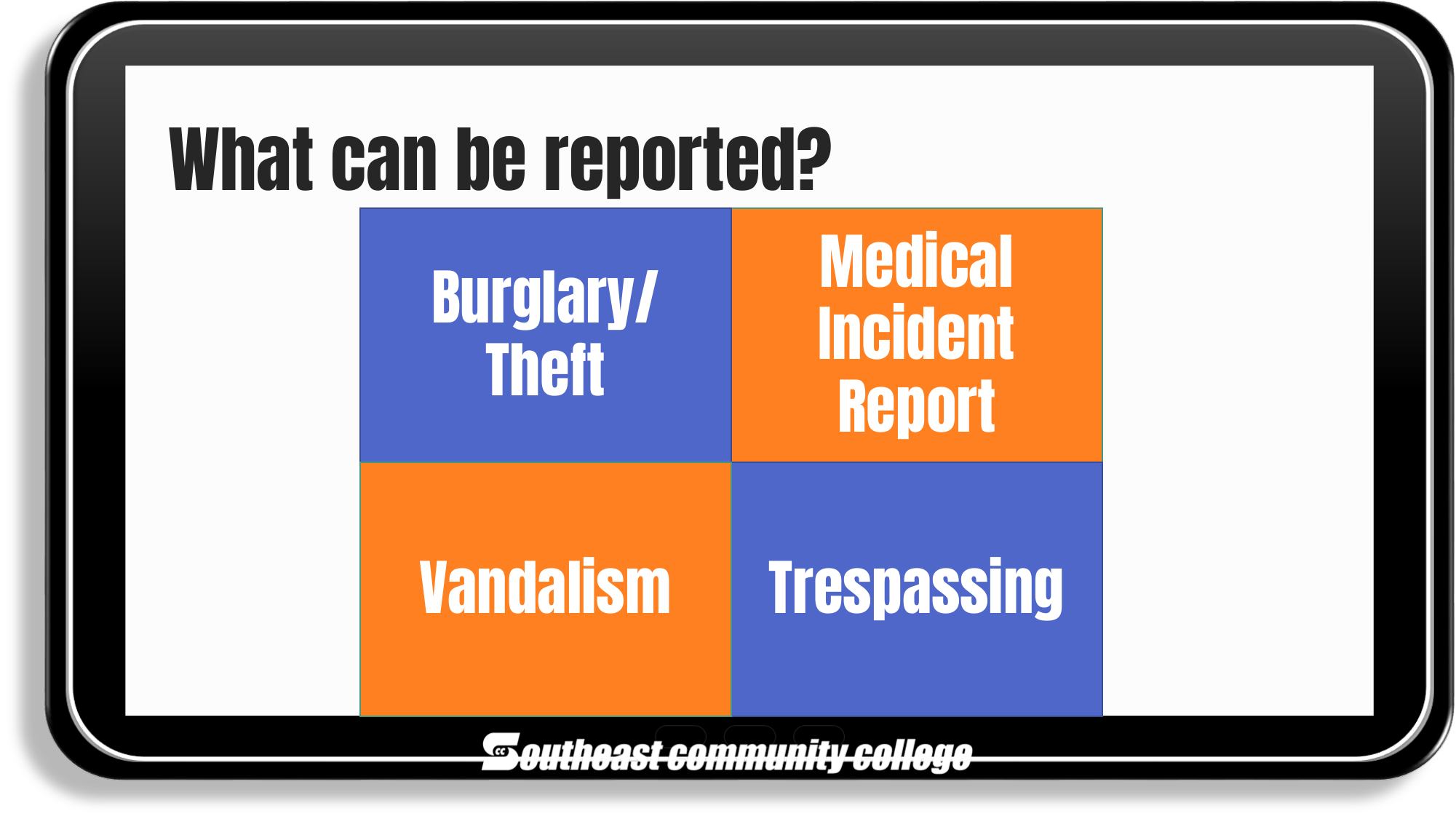

# What can be reported?
Burglary/
Theft
Medical Incident Report
Vandalism
Trespassing